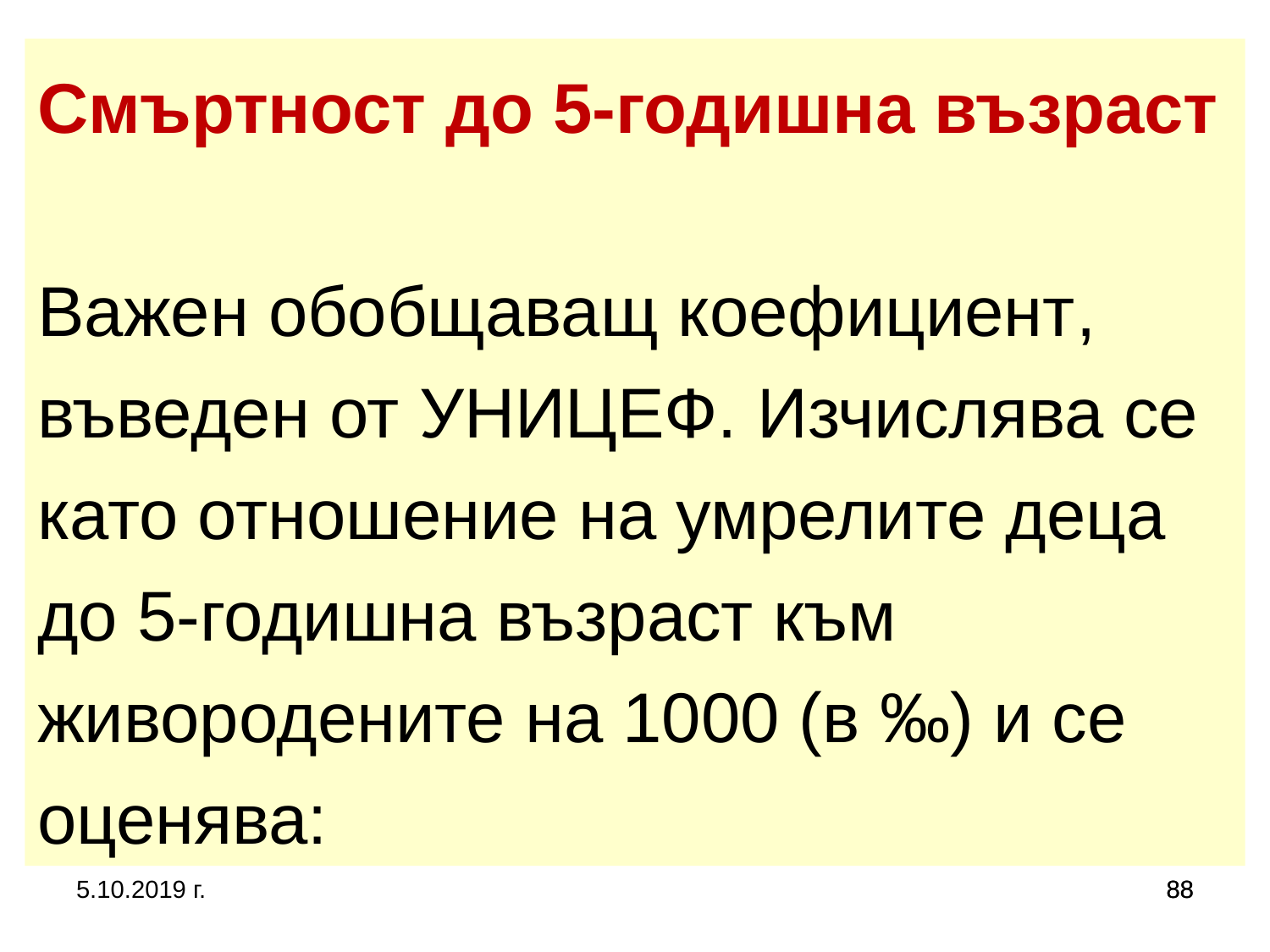

# Смъртност до 5-годишна възраст Важен обобщаващ коефициент, въведен от УНИЦЕФ. Изчислява се като отношение на умрелите деца до 5-годишна възраст към живородените на 1000 (в ‰) и се оценява:
5.10.2019 г.
88
88